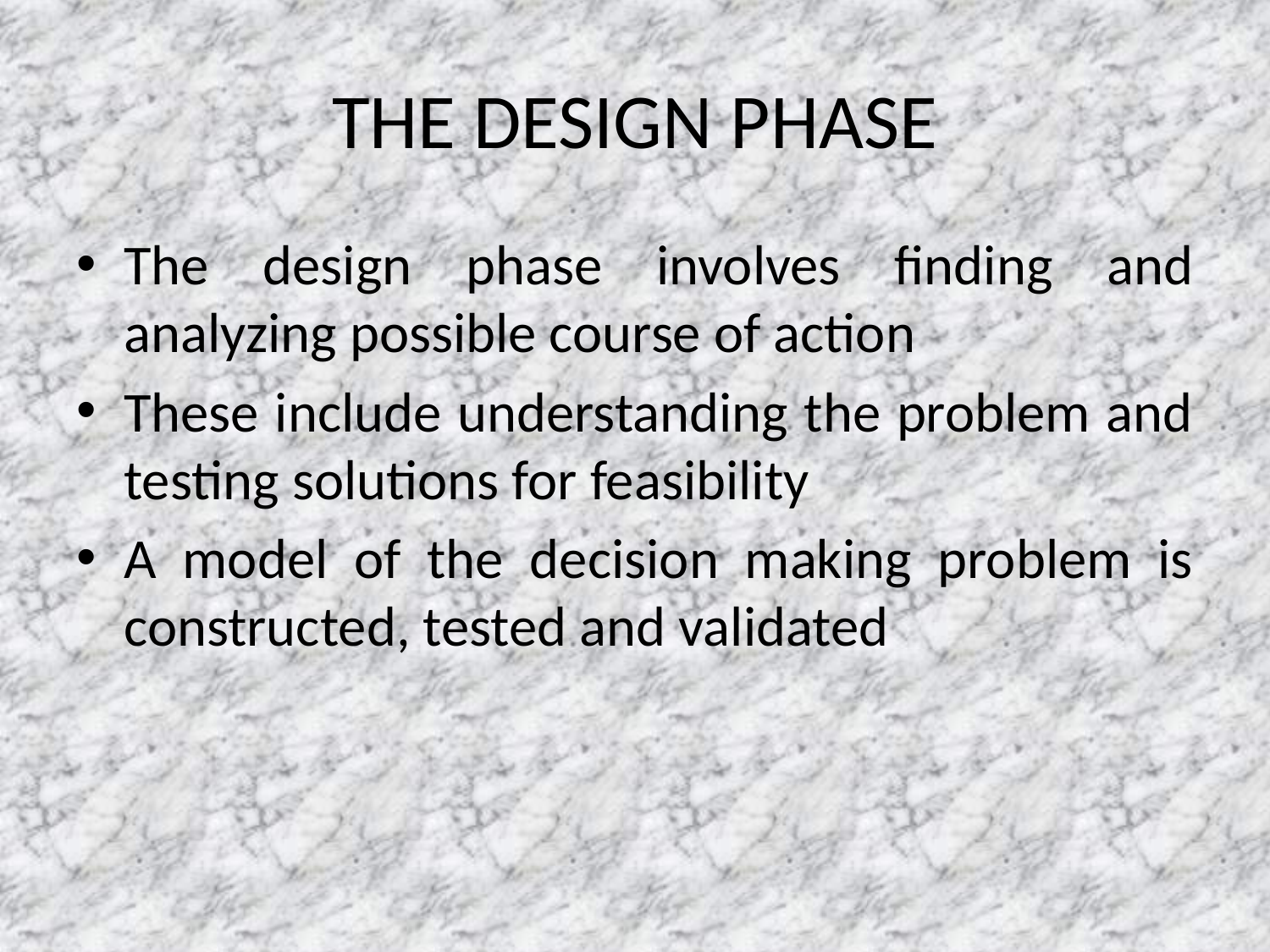

# THE DESIGN PHASE
The design phase involves finding and analyzing possible course of action
These include understanding the problem and testing solutions for feasibility
A model of the decision making problem is constructed, tested and validated